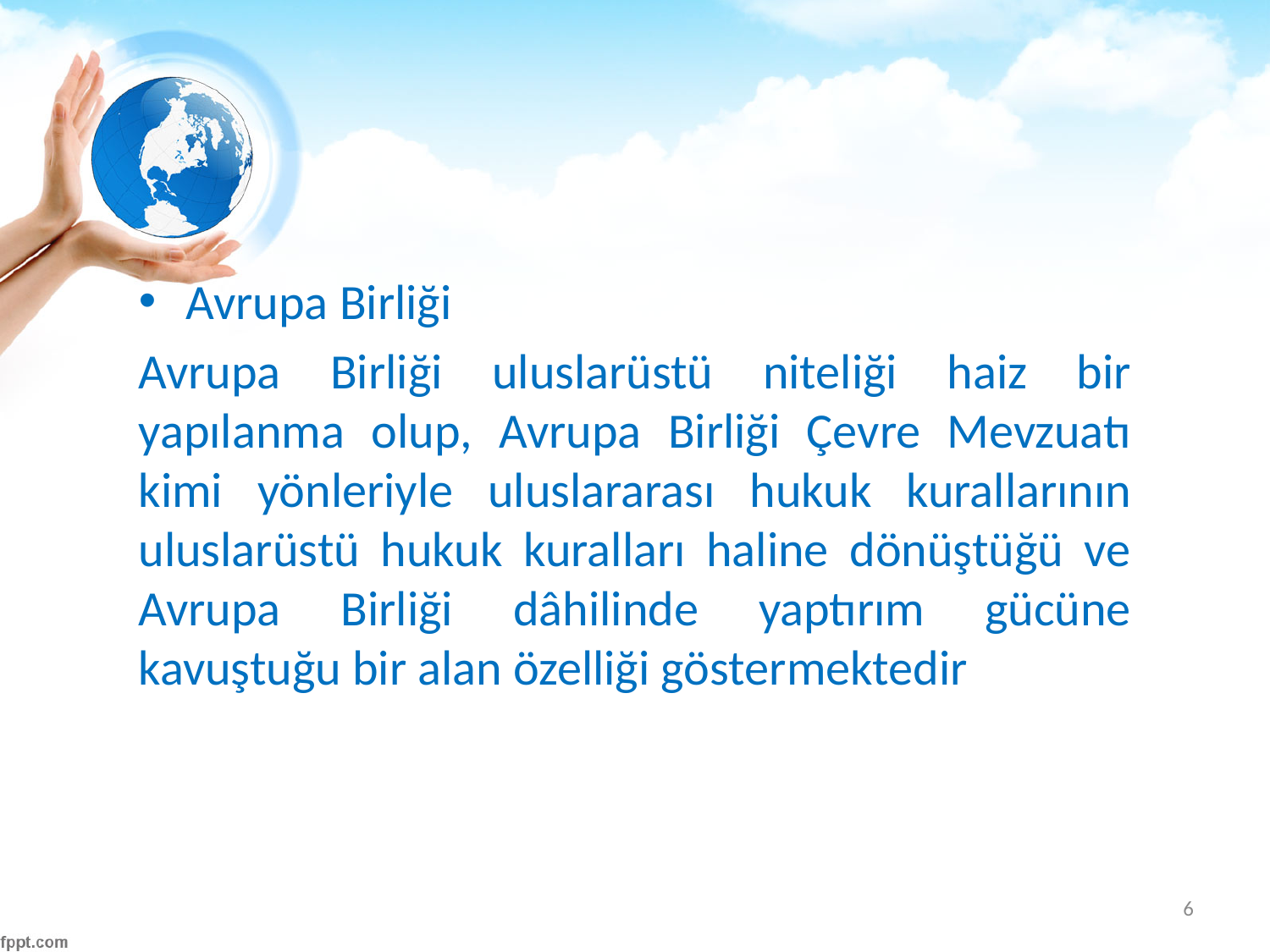

#
Avrupa Birliği
Avrupa Birliği uluslarüstü niteliği haiz bir yapılanma olup, Avrupa Birliği Çevre Mevzuatı kimi yönleriyle uluslararası hukuk kurallarının uluslarüstü hukuk kuralları haline dönüştüğü ve Avrupa Birliği dâhilinde yaptırım gücüne kavuştuğu bir alan özelliği göstermektedir

6